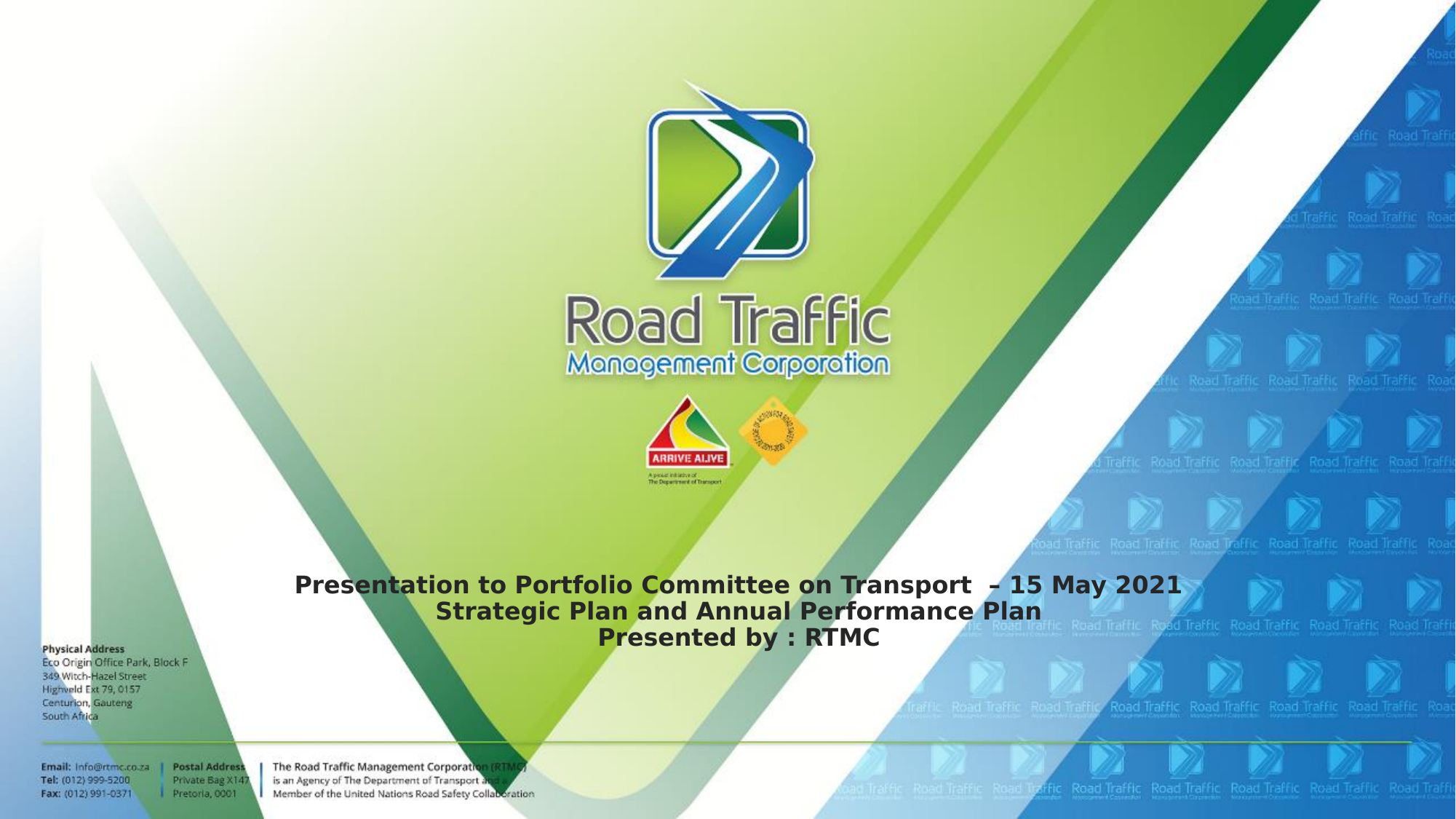

# Presentation to Portfolio Committee on Transport  – 15 May 2021 Strategic Plan and Annual Performance Plan Presented by : RTMC